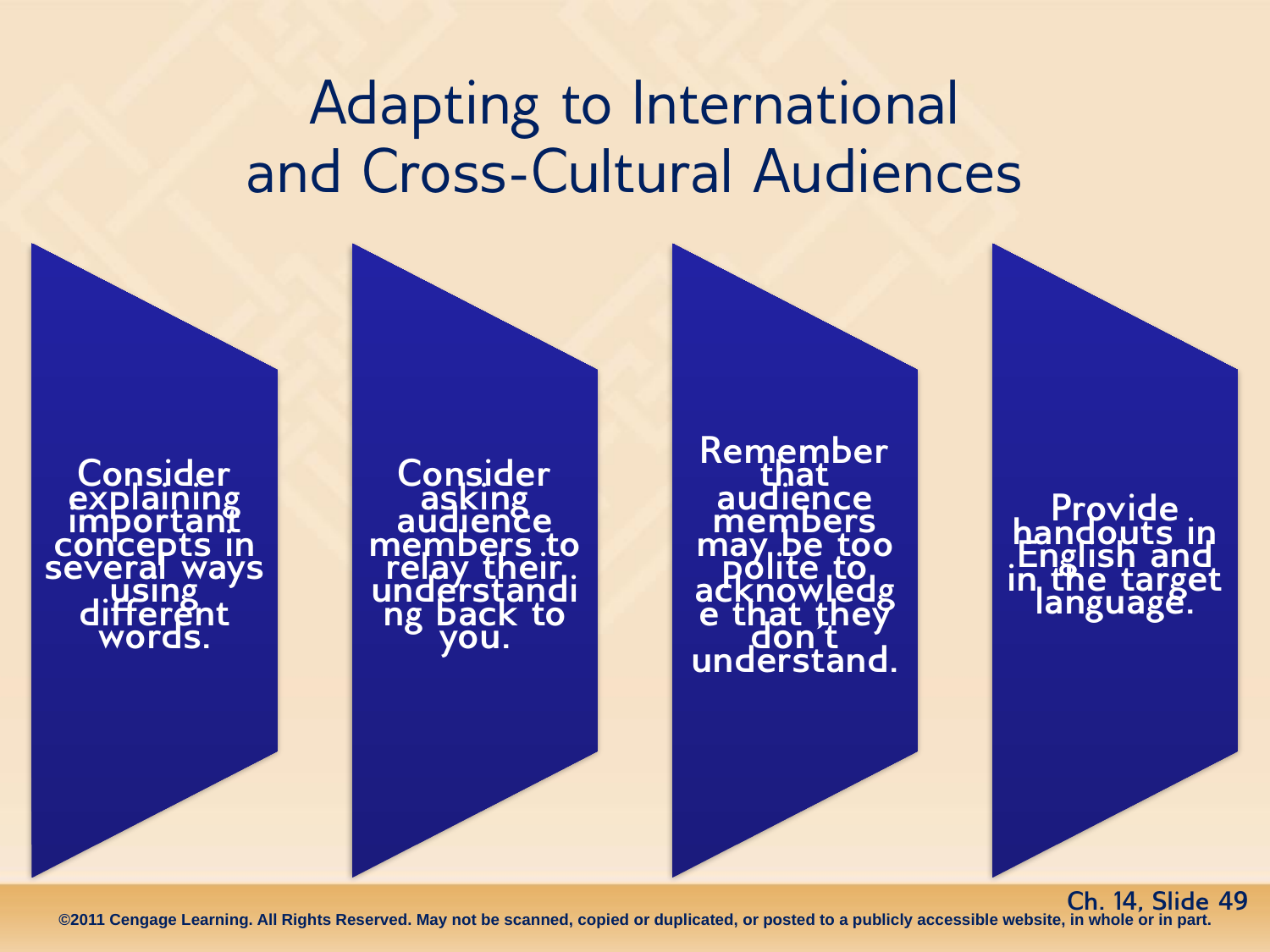

# Adapting to International and Cross-Cultural Audiences
Consider explaining important concepts in several ways using different words.
Consider asking audience members to relay their understanding back to you.
Remember that audience members may be too polite to acknowledge that they don’t understand.
Provide handouts in English and in the target language.